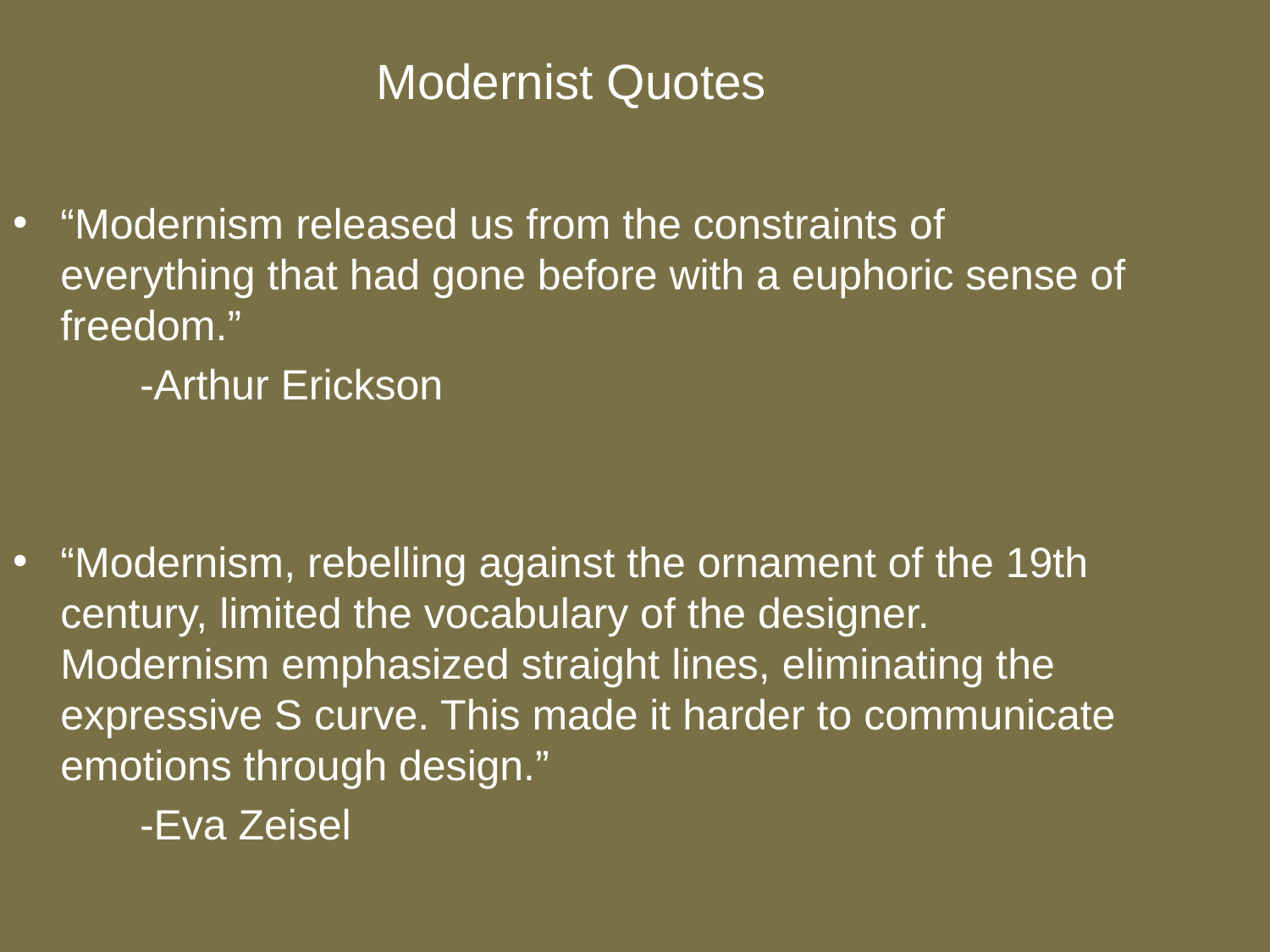

# Modernist Quotes
“Modernism released us from the constraints of everything that had gone before with a euphoric sense of freedom.”
	-Arthur Erickson

“Modernism, rebelling against the ornament of the 19th century, limited the vocabulary of the designer. Modernism emphasized straight lines, eliminating the expressive S curve. This made it harder to communicate emotions through design.”
	-Eva Zeisel